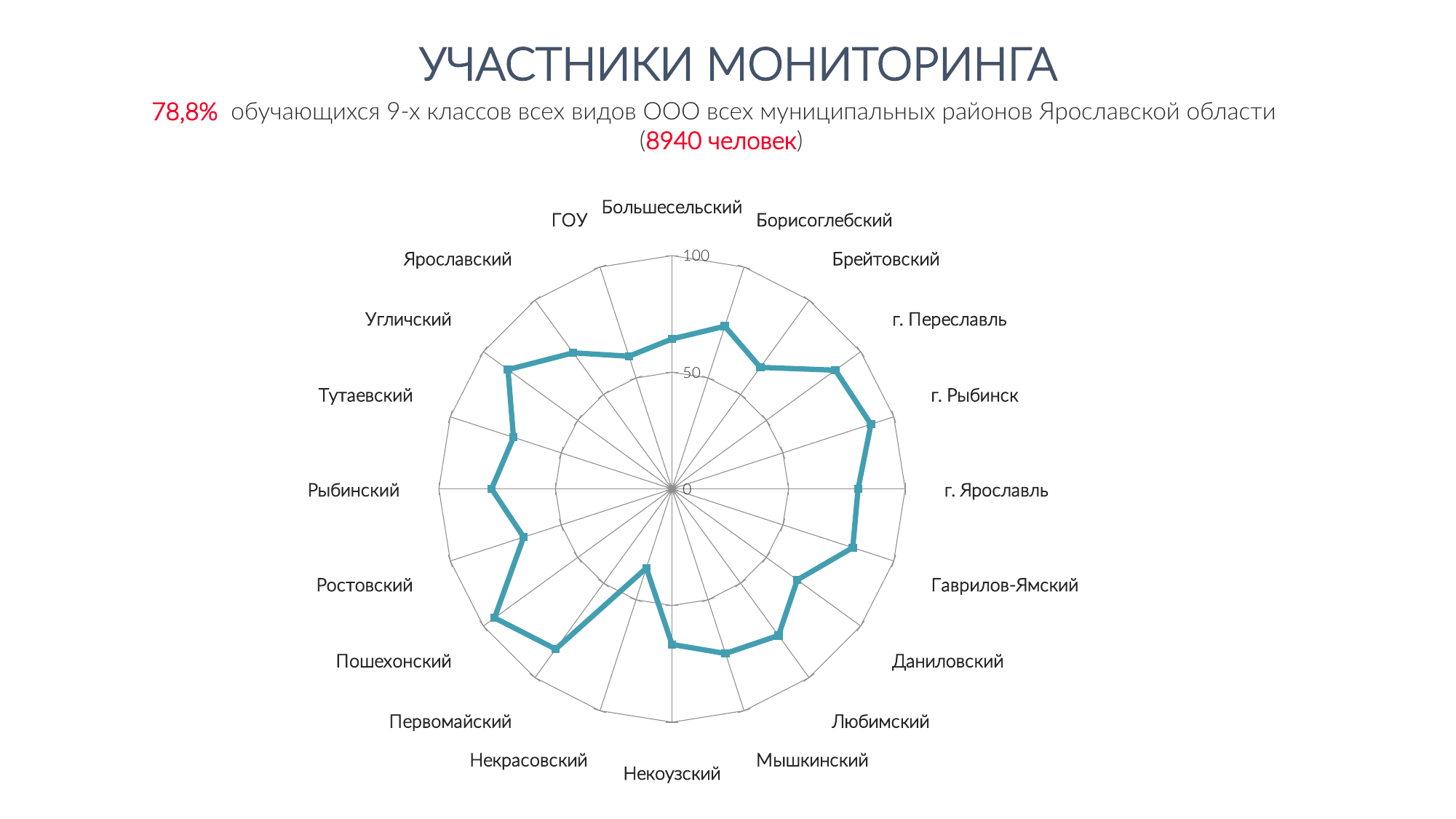

УЧАСТНИКИ МОНИТОРИНГА
78,8%  обучающихся 9-х классов всех видов ООО всех муниципальных районов Ярославской области
(8940 человек)

### Chart

| Category | % |
|---|---|
| Большесельский | 64.3 |
| Борисоглебский | 73.3 |
| Брейтовский | 64.4 |
| г. Переславль | 86.6 |
| г. Рыбинск | 89.7 |
| г. Ярославль | 79.8 |
| Гаврилов-Ямский | 81.5 |
| Даниловский | 66.4 |
| Любимский | 77.7 |
| Мышкинский | 74.2 |
| Некоузский | 66.7 |
| Некрасовский | 35.7 |
| Первомайский | 84.9 |
| Пошехонский | 94.1 |
| Ростовский | 66.9 |
| Рыбинский | 77.4 |
| Тутаевский | 71.5 |
| Угличский | 87.0 |
| Ярославский | 72.1 |
| ГОУ | 59.8 |